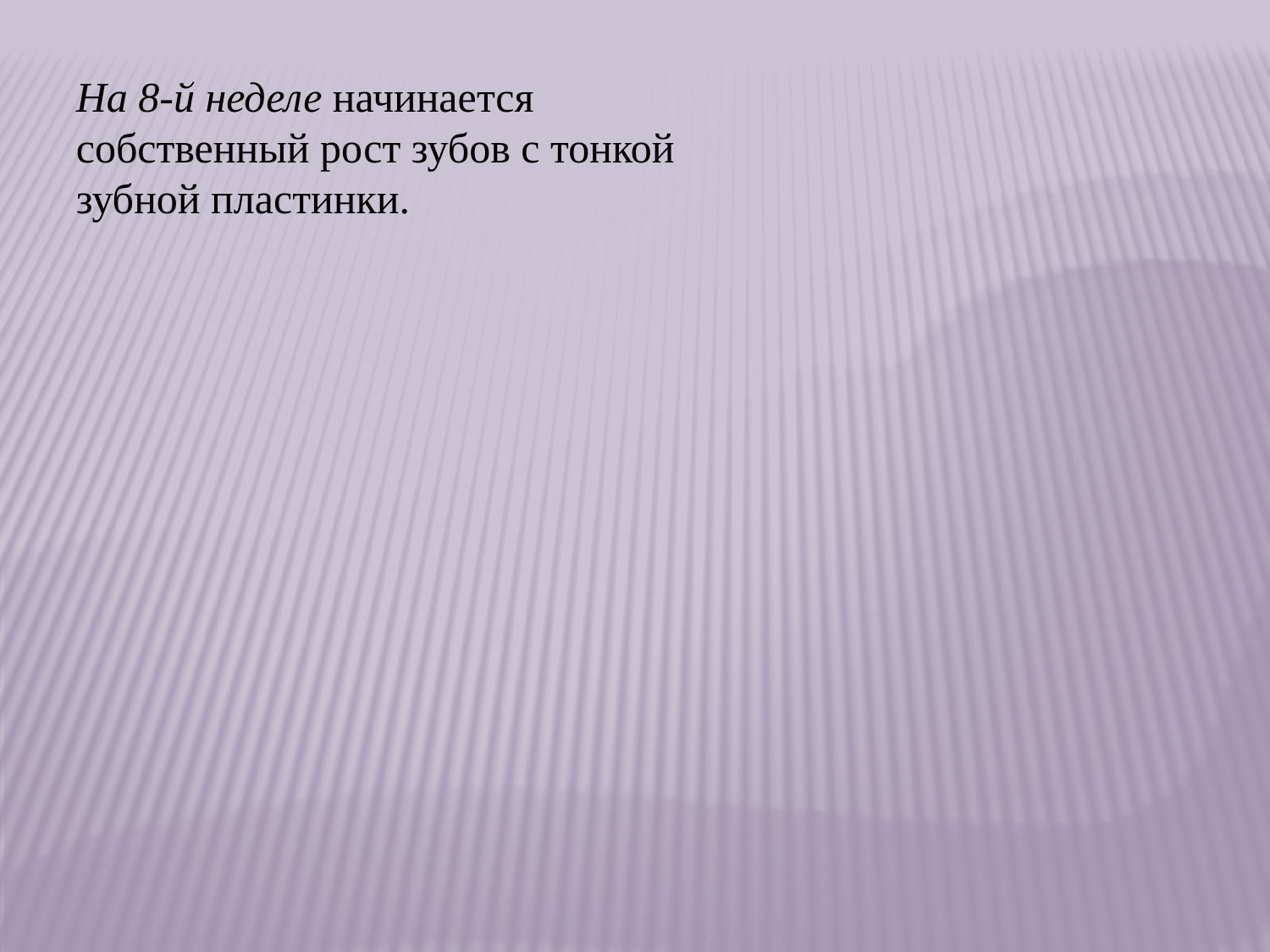

На 8-й неделе начинается собственный рост зубов с тонкой зубной пластинки.